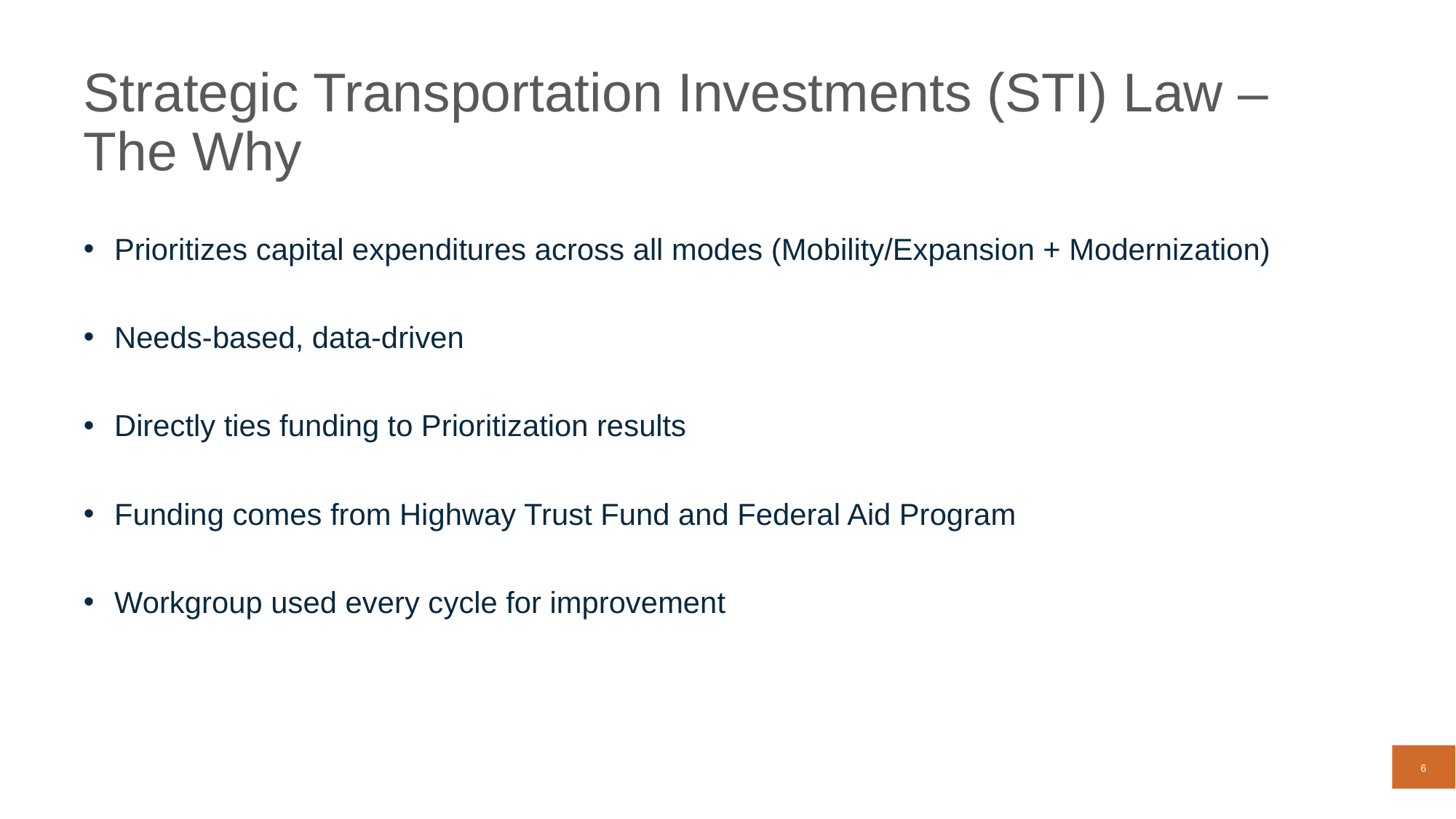

6
# Strategic Transportation Investments (STI) Law – The Why
Prioritizes capital expenditures across all modes (Mobility/Expansion + Modernization)

Needs-based, data-driven

Directly ties funding to Prioritization results

Funding comes from Highway Trust Fund and Federal Aid Program

Workgroup used every cycle for improvement
6